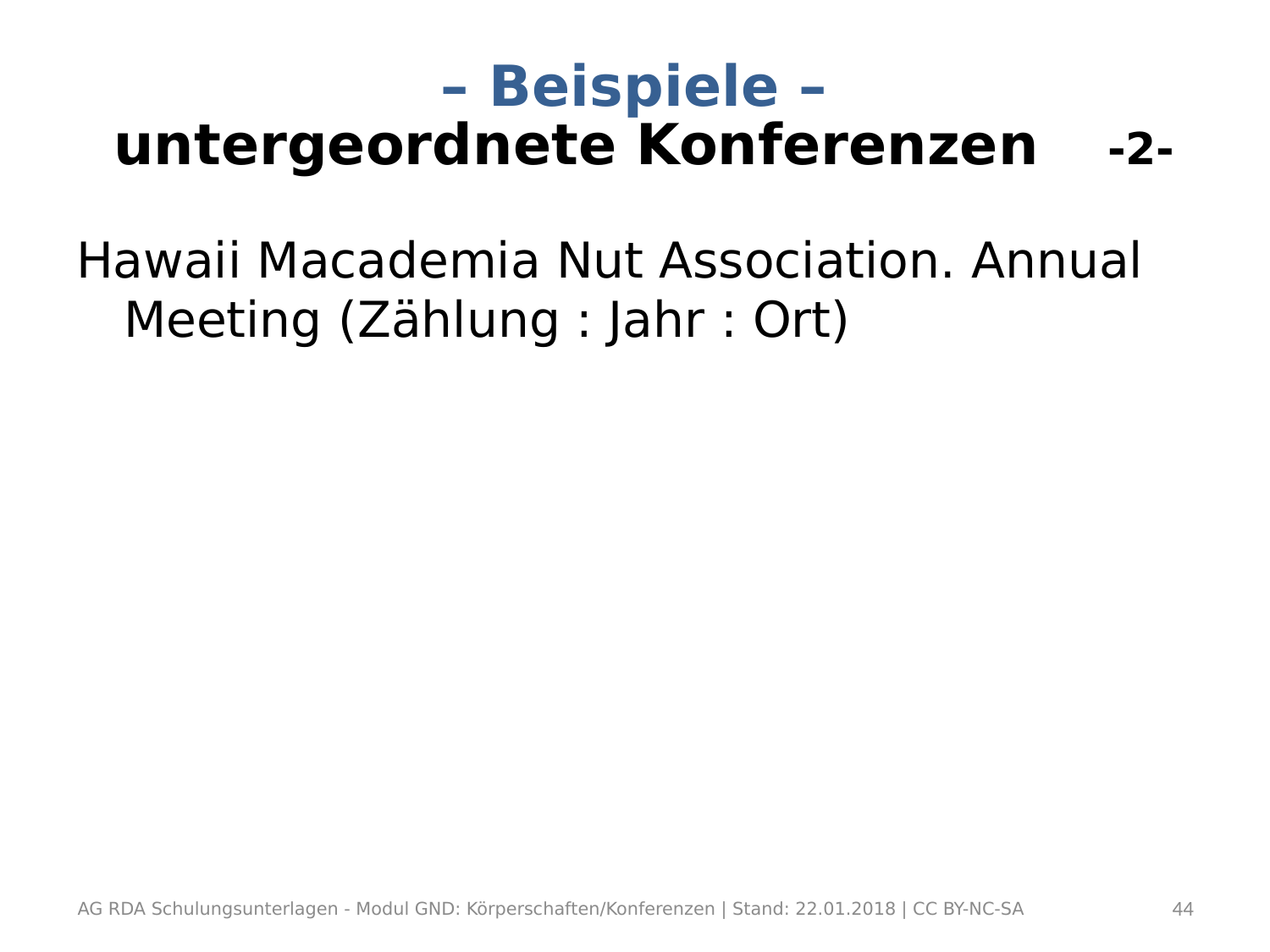

# – Beispiele – untergeordnete Konferenzen    -2-
Hawaii Macademia Nut Association. Annual Meeting (Zählung : Jahr : Ort)

AG RDA Schulungsunterlagen - Modul GND: Körperschaften/Konferenzen | Stand: 22.01.2018 | CC BY-NC-SA
44